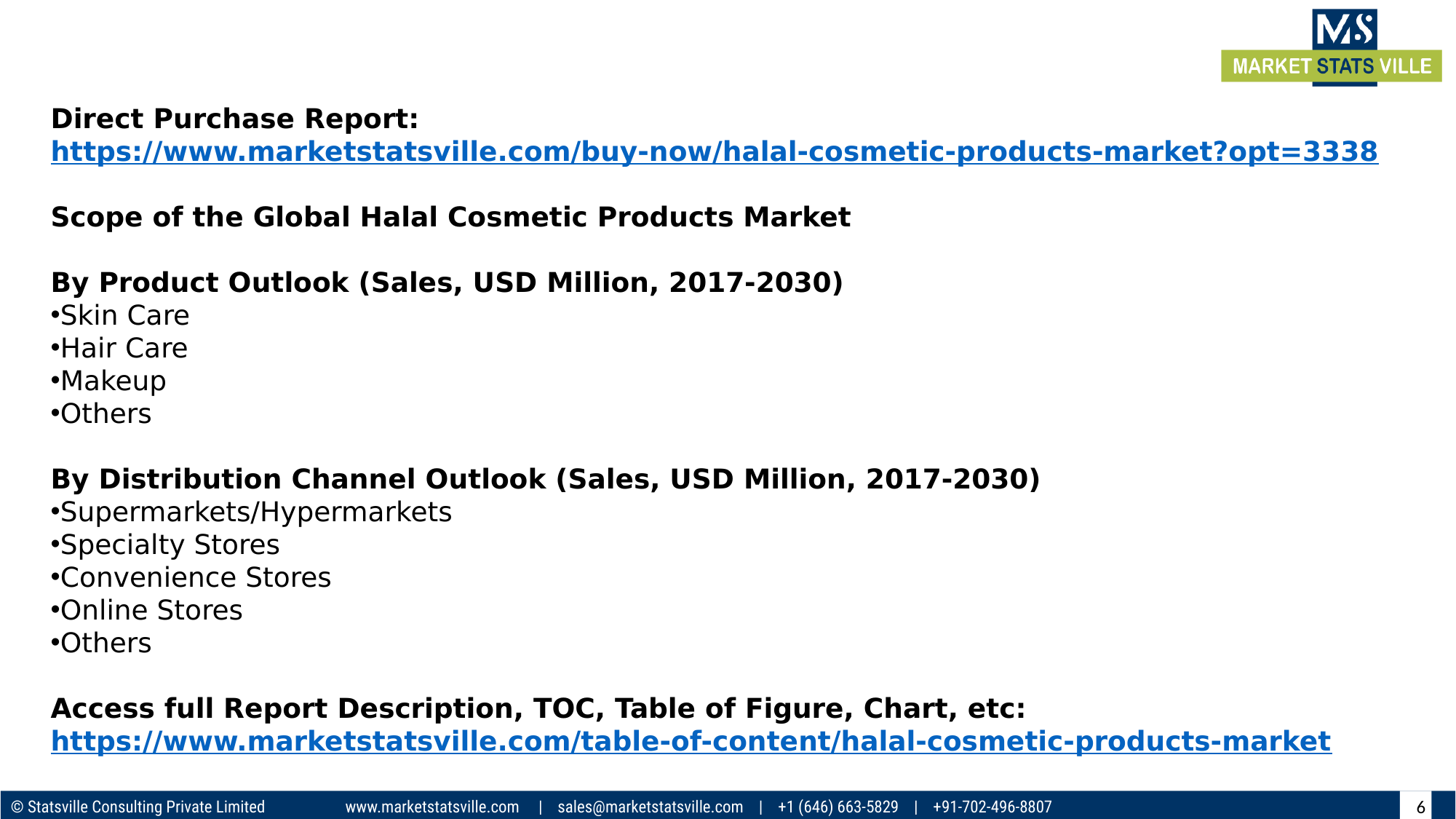

Direct Purchase Report: https://www.marketstatsville.com/buy-now/halal-cosmetic-products-market?opt=3338

Scope of the Global Halal Cosmetic Products Market

By Product Outlook (Sales, USD Million, 2017-2030)
Skin Care
Hair Care
Makeup
Others

By Distribution Channel Outlook (Sales, USD Million, 2017-2030)
Supermarkets/Hypermarkets
Specialty Stores
Convenience Stores
Online Stores
Others
Access full Report Description, TOC, Table of Figure, Chart, etc: https://www.marketstatsville.com/table-of-content/halal-cosmetic-products-market

6